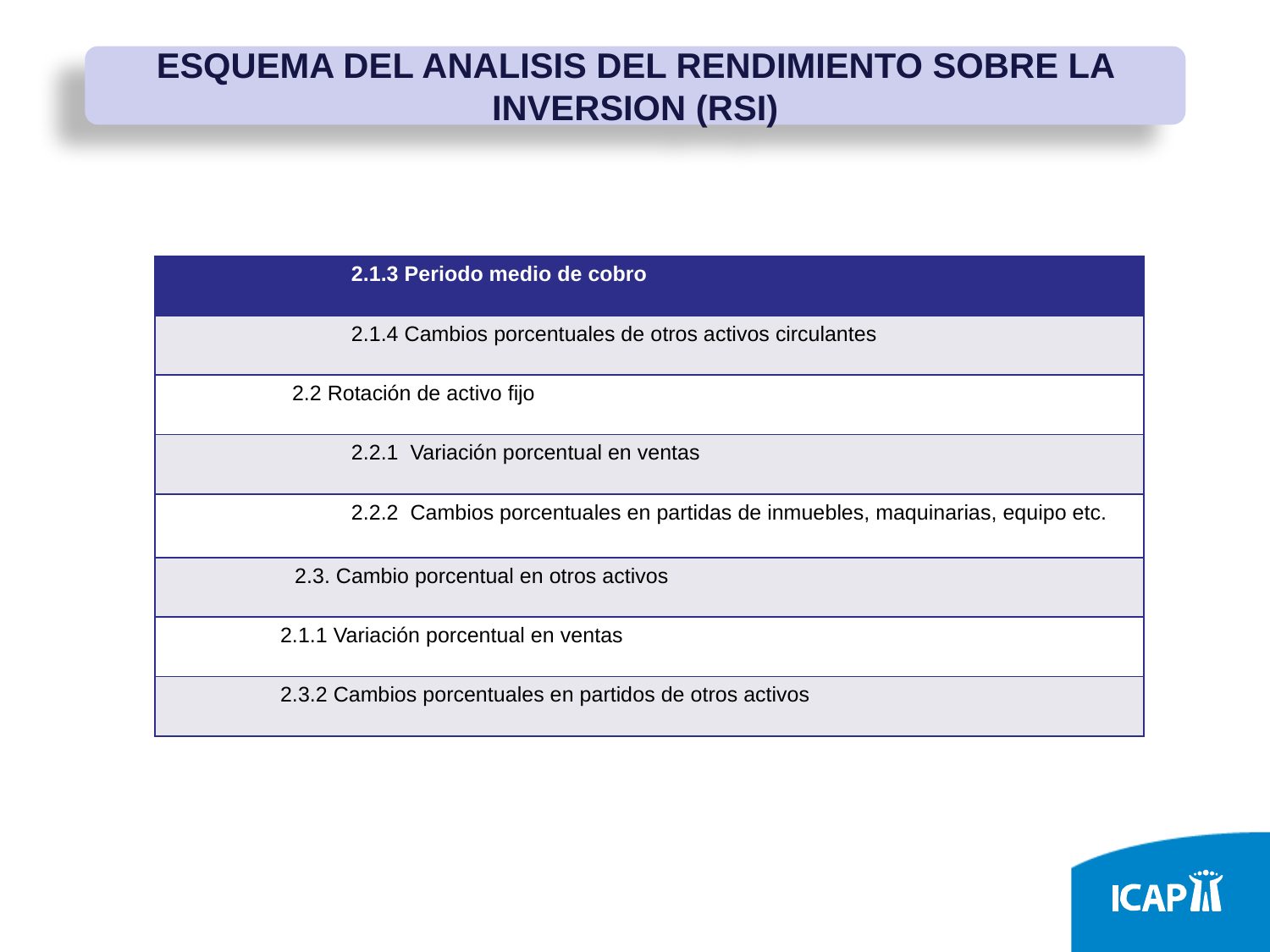

ESQUEMA DEL ANALISIS DEL RENDIMIENTO SOBRE LA INVERSION (RSI)
| 2.1.3 Periodo medio de cobro |
| --- |
| 2.1.4 Cambios porcentuales de otros activos circulantes |
| 2.2 Rotación de activo fijo |
| 2.2.1 Variación porcentual en ventas |
| 2.2.2 Cambios porcentuales en partidas de inmuebles, maquinarias, equipo etc. |
| 2.3. Cambio porcentual en otros activos |
| 2.1.1 Variación porcentual en ventas |
| 2.3.2 Cambios porcentuales en partidos de otros activos |